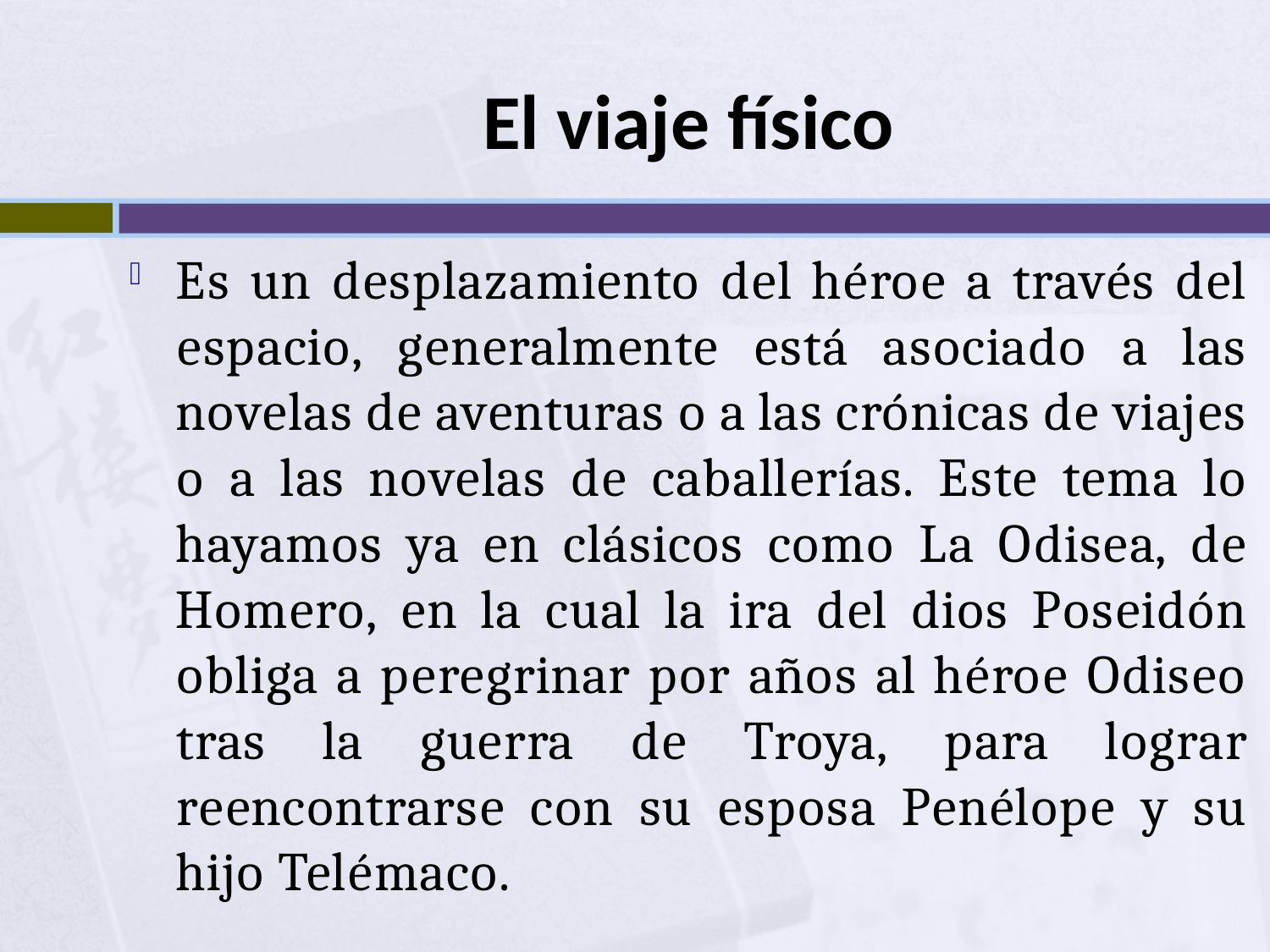

# El viaje físico
Es un desplazamiento del héroe a través del espacio, generalmente está asociado a las novelas de aventuras o a las crónicas de viajes o a las novelas de caballerías. Este tema lo hayamos ya en clásicos como La Odisea, de Homero, en la cual la ira del dios Poseidón obliga a peregrinar por años al héroe Odiseo tras la guerra de Troya, para lograr reencontrarse con su esposa Penélope y su hijo Telémaco.